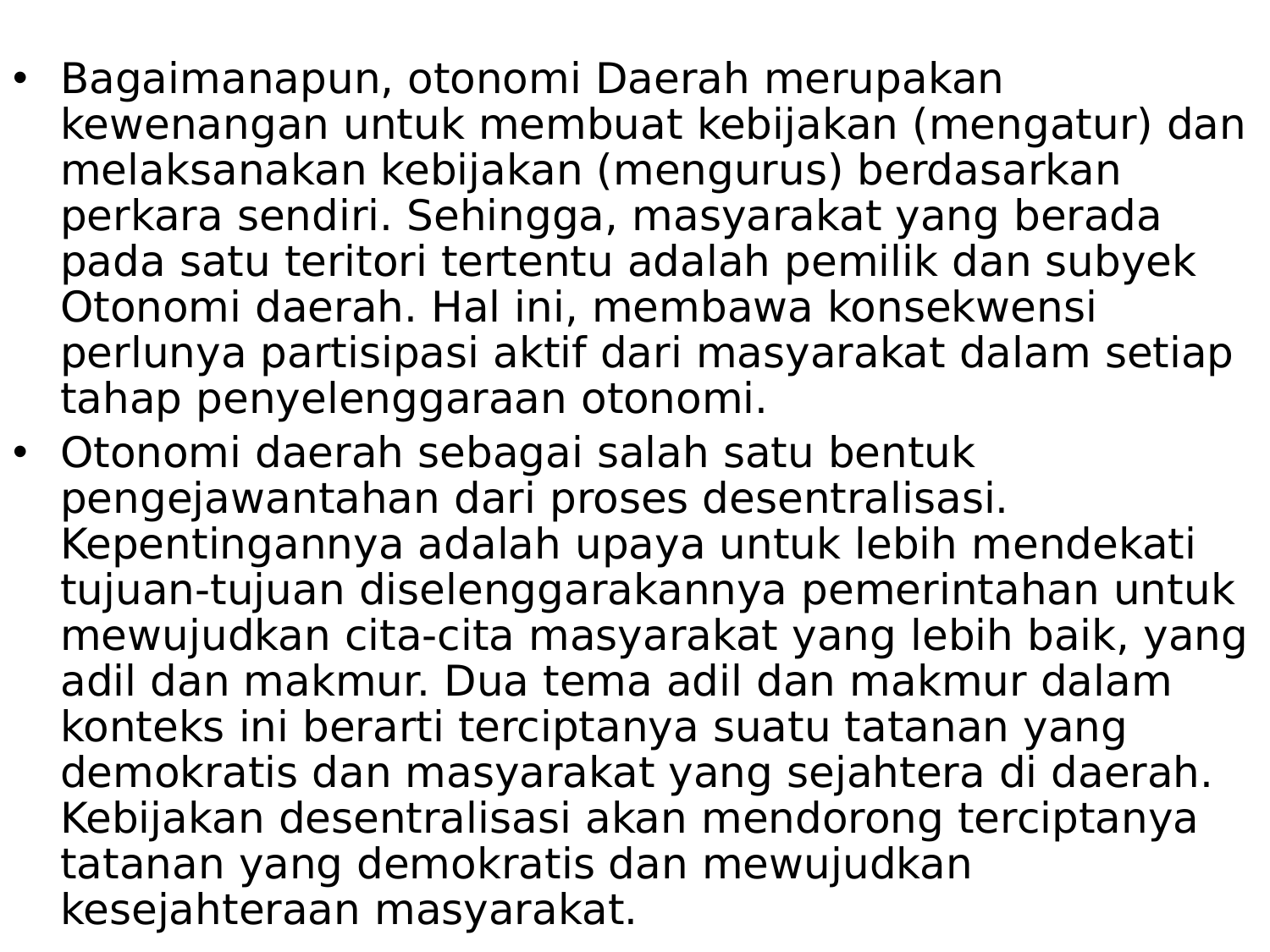

Bagaimanapun, otonomi Daerah merupakan kewenangan untuk membuat kebijakan (mengatur) dan melaksanakan kebijakan (mengurus) berdasarkan perkara sendiri. Sehingga, masyarakat yang berada pada satu teritori tertentu adalah pemilik dan subyek Otonomi daerah. Hal ini, membawa konsekwensi perlunya partisipasi aktif dari masyarakat dalam setiap tahap penyelenggaraan otonomi.
Otonomi daerah sebagai salah satu bentuk pengejawantahan dari proses desentralisasi. Kepentingannya adalah upaya untuk lebih mendekati tujuan-tujuan diselenggarakannya pemerintahan untuk mewujudkan cita-cita masyarakat yang lebih baik, yang adil dan makmur. Dua tema adil dan makmur dalam konteks ini berarti terciptanya suatu tatanan yang demokratis dan masyarakat yang sejahtera di daerah. Kebijakan desentralisasi akan mendorong terciptanya tatanan yang demokratis dan mewujudkan kesejahteraan masyarakat.